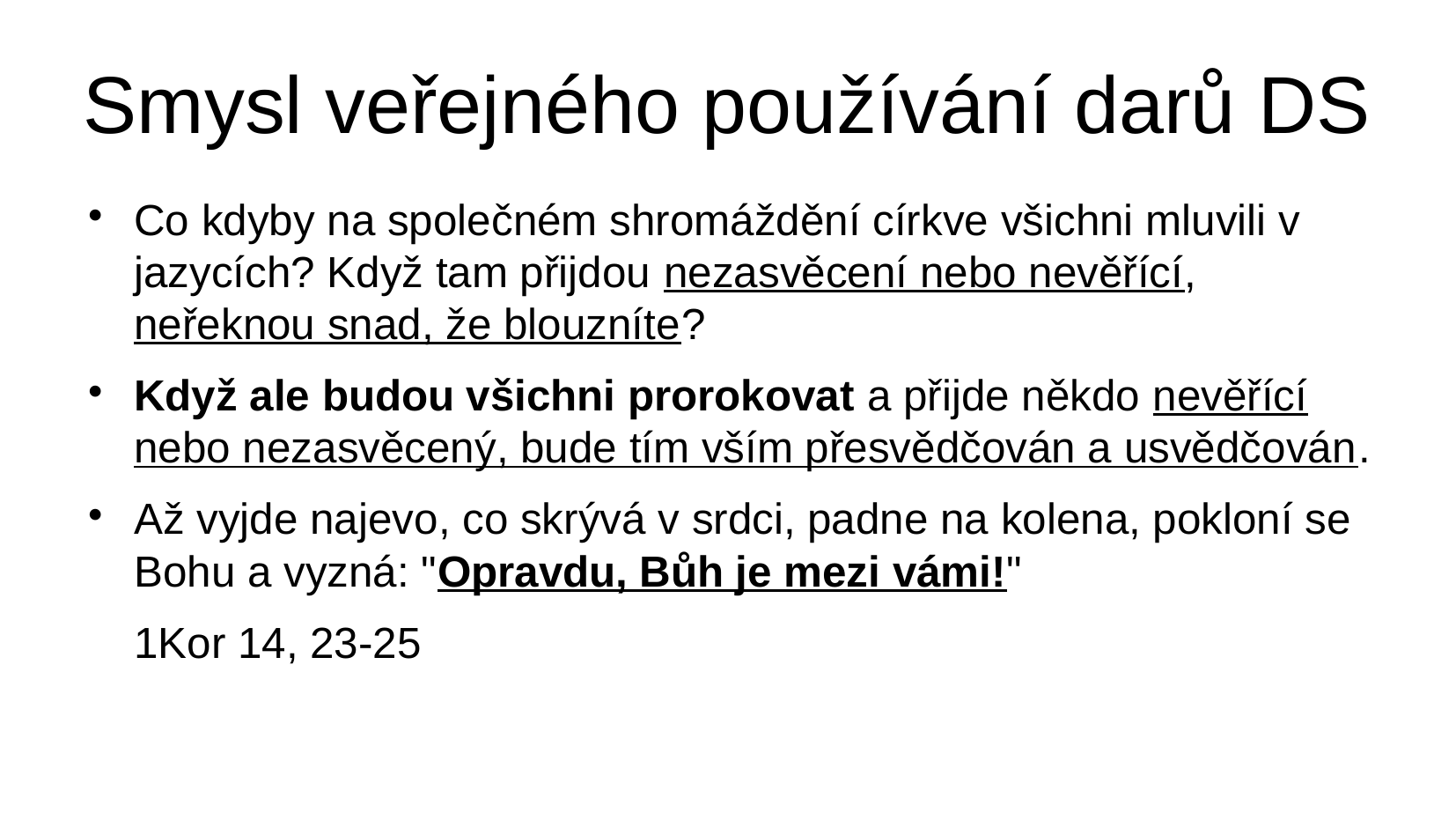

# Smysl veřejného používání darů DS
Co kdyby na společném shromáždění církve všichni mluvili v jazycích? Když tam přijdou nezasvěcení nebo nevěřící, neřeknou snad, že blouzníte?
Když ale budou všichni prorokovat a přijde někdo nevěřící nebo nezasvěcený, bude tím vším přesvědčován a usvědčován.
Až vyjde najevo, co skrývá v srdci, padne na kolena, pokloní se Bohu a vyzná: "Opravdu, Bůh je mezi vámi!"
1Kor 14, 23-25